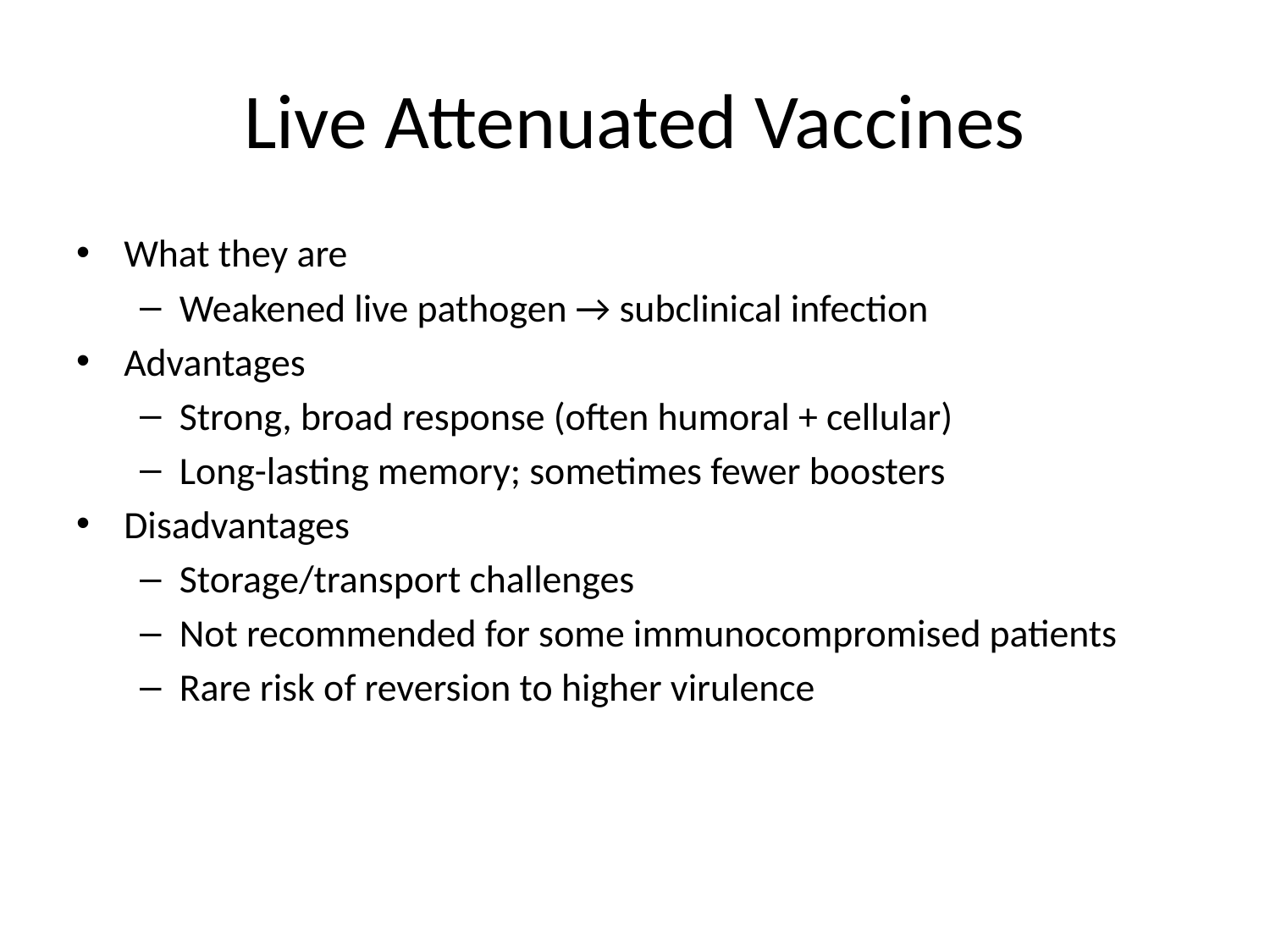

# Live Attenuated Vaccines
What they are
Weakened live pathogen → subclinical infection
Advantages
Strong, broad response (often humoral + cellular)
Long-lasting memory; sometimes fewer boosters
Disadvantages
Storage/transport challenges
Not recommended for some immunocompromised patients
Rare risk of reversion to higher virulence